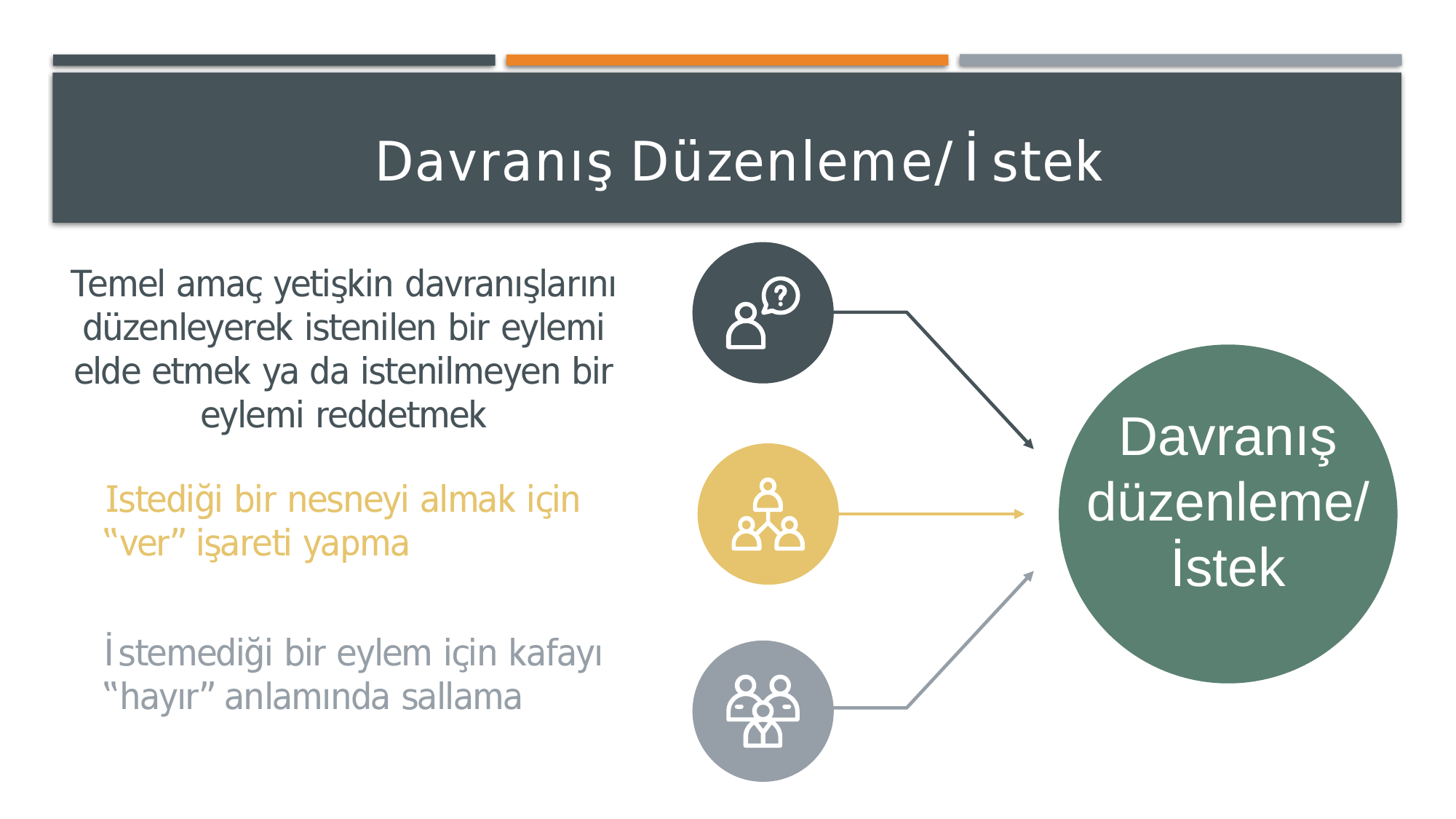

# Davranış Düzenleme/İstek

Temel amaç yetişkin davranışlarını düzenleyerek istenilen bir eylemi elde etmek ya da istenilmeyen bir eylemi reddetmek

Davranış düzenleme/ İstek

Istediği bir nesneyi almak için “ver” işareti yapma

İstemediği bir eylem için kafayı “hayır” anlamında sallama